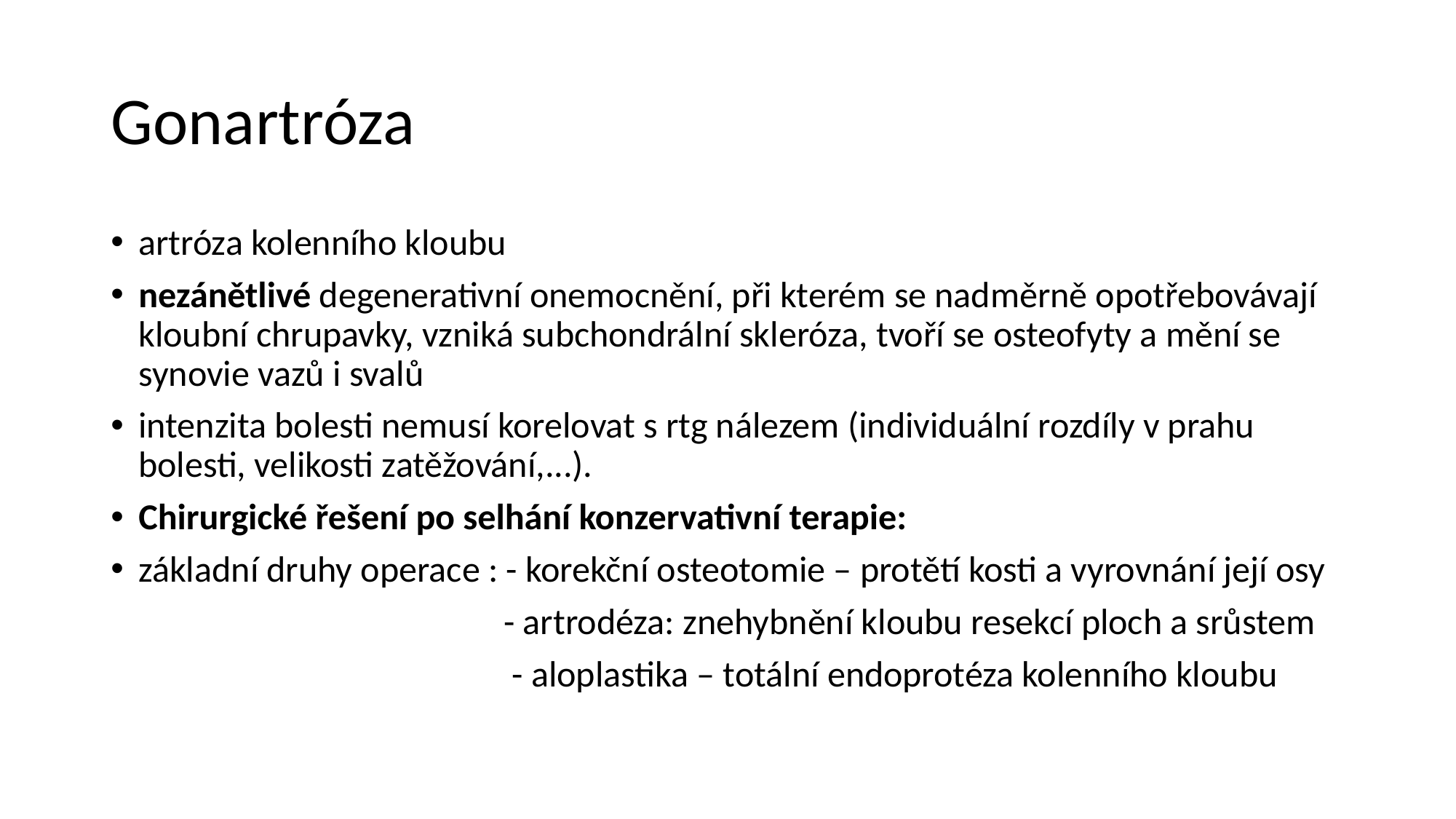

# Gonartróza
artróza kolenního kloubu
nezánětlivé degenerativní onemocnění, při kterém se nadměrně opotřebovávají kloubní chrupavky, vzniká subchondrální skleróza, tvoří se osteofyty a mění se synovie vazů i svalů
intenzita bolesti nemusí korelovat s rtg nálezem (individuální rozdíly v prahu bolesti, velikosti zatěžování,...).
Chirurgické řešení po selhání konzervativní terapie:
základní druhy operace : - korekční osteotomie – protětí kosti a vyrovnání její osy
                                                - artrodéza: znehybnění kloubu resekcí ploch a srůstem
                                                 - aloplastika – totální endoprotéza kolenního kloubu